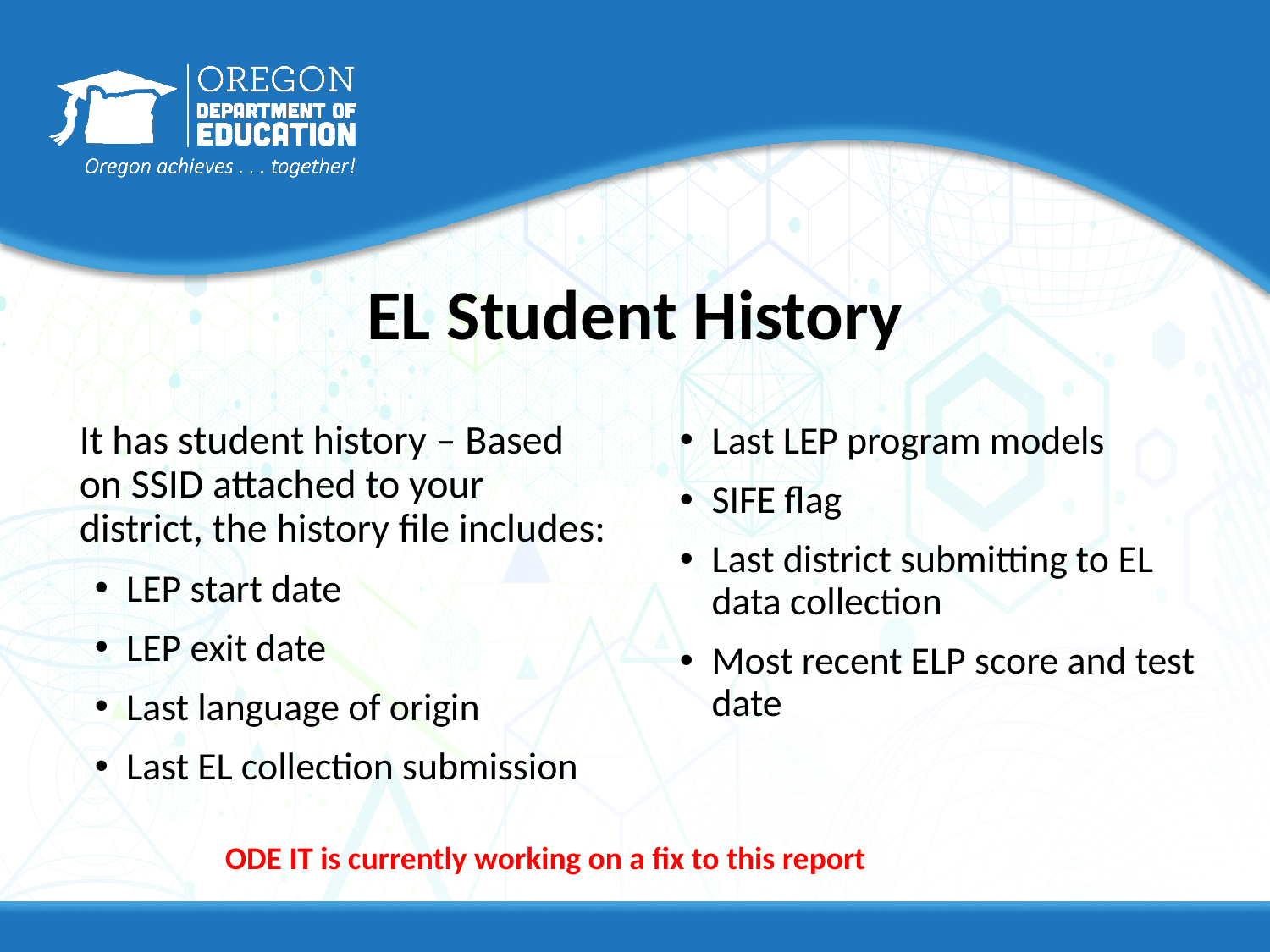

# EL Student History
It has student history – Based on SSID attached to your district, the history file includes:
LEP start date
LEP exit date
Last language of origin
Last EL collection submission
Last LEP program models
SIFE flag
Last district submitting to EL data collection
Most recent ELP score and test date
ODE IT is currently working on a fix to this report